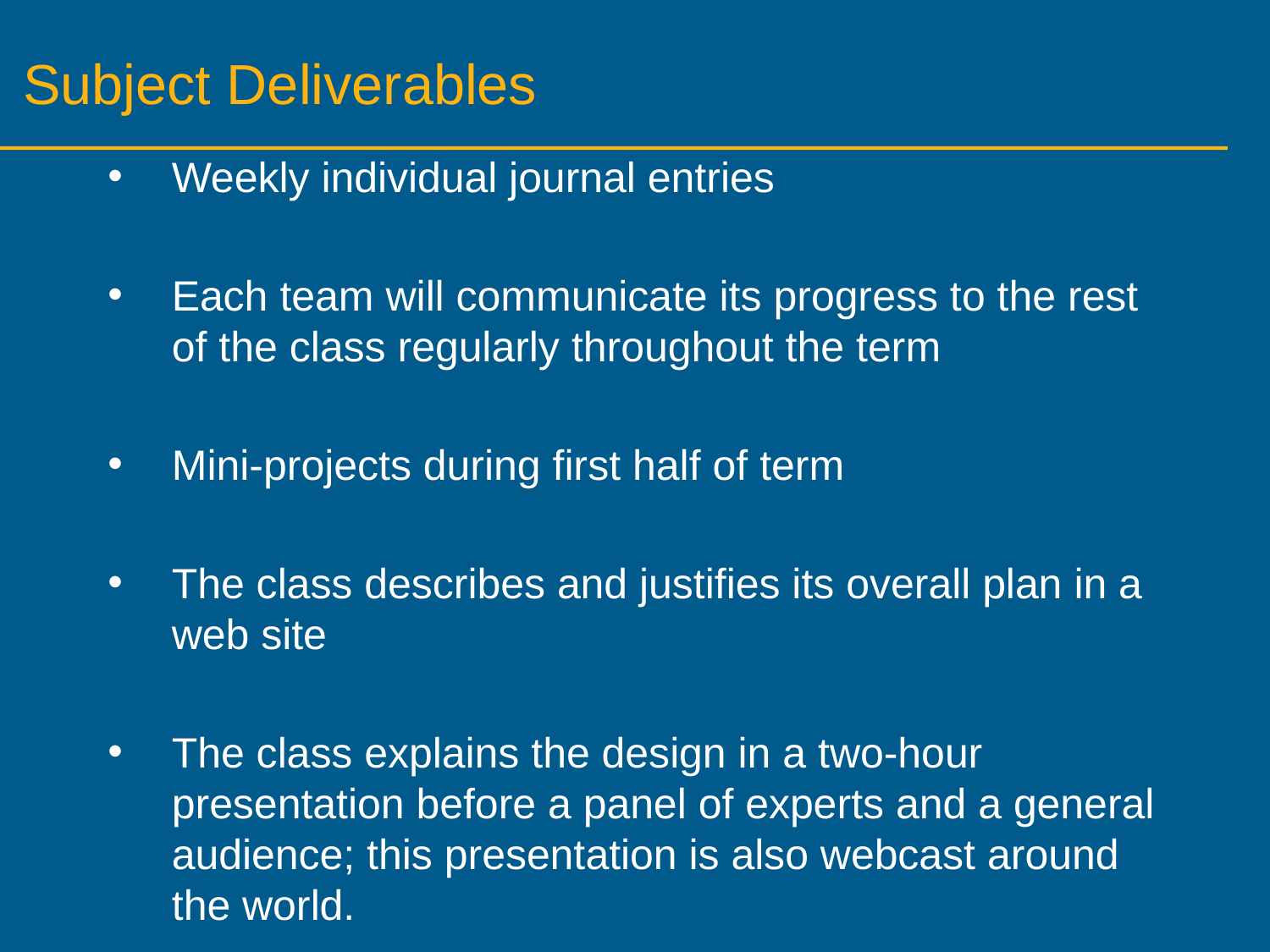

Subject Deliverables

Weekly individual journal entries

Each team will communicate its progress to the rest of the class regularly throughout the term

Mini-projects during first half of term

The class describes and justifies its overall plan in a web site

The class explains the design in a two-hour presentation before a panel of experts and a general audience; this presentation is also webcast around the world.